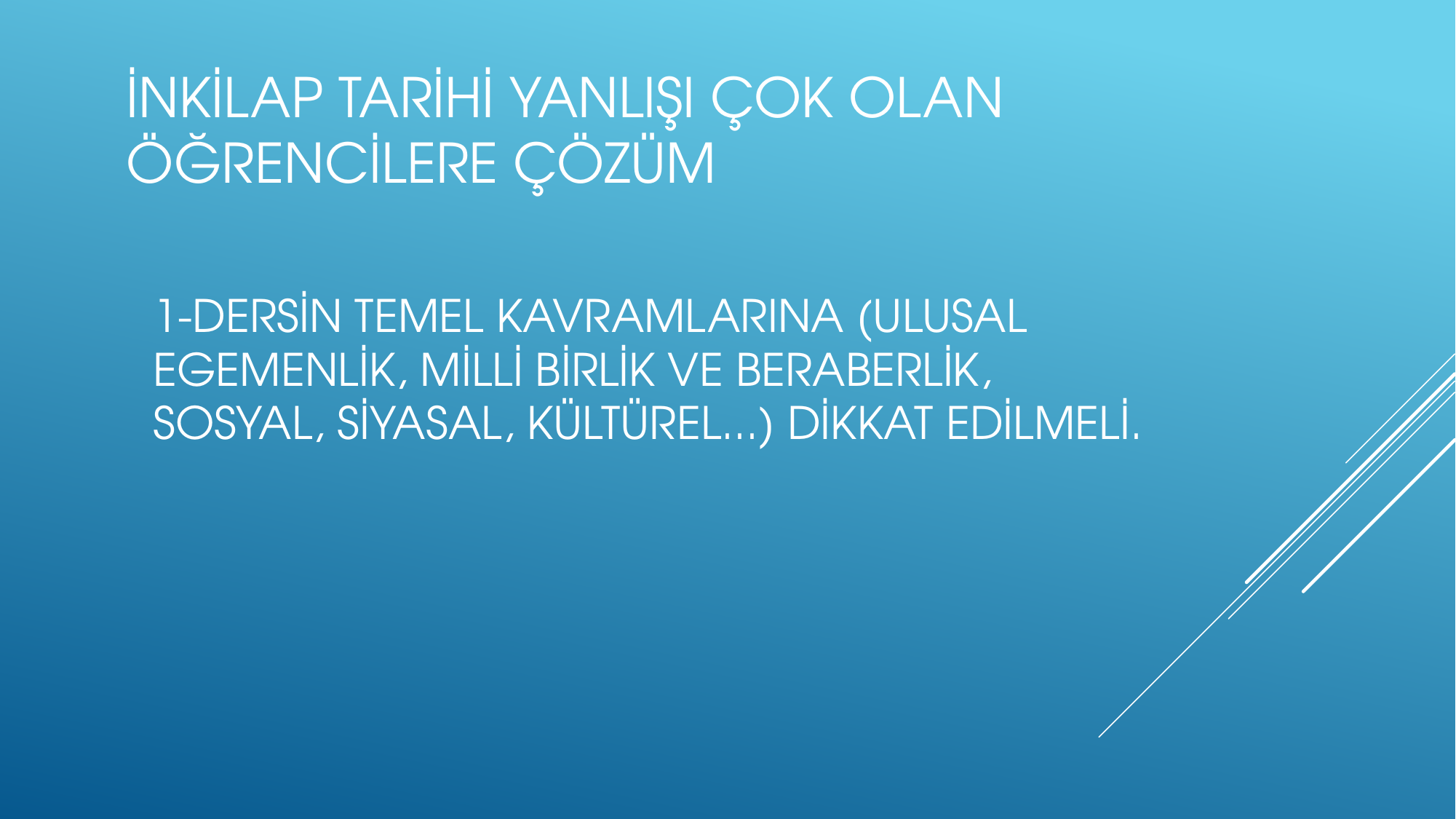

# İnkilap tarihi Yanlışı Çok Olan Öğrencilere Çözüm
1-Dersin temel kavramlarına (ulusal egemenlik, milli birlik ve beraberlik, sosyal, siyasal, kültürel...) dikkat edilmeli.